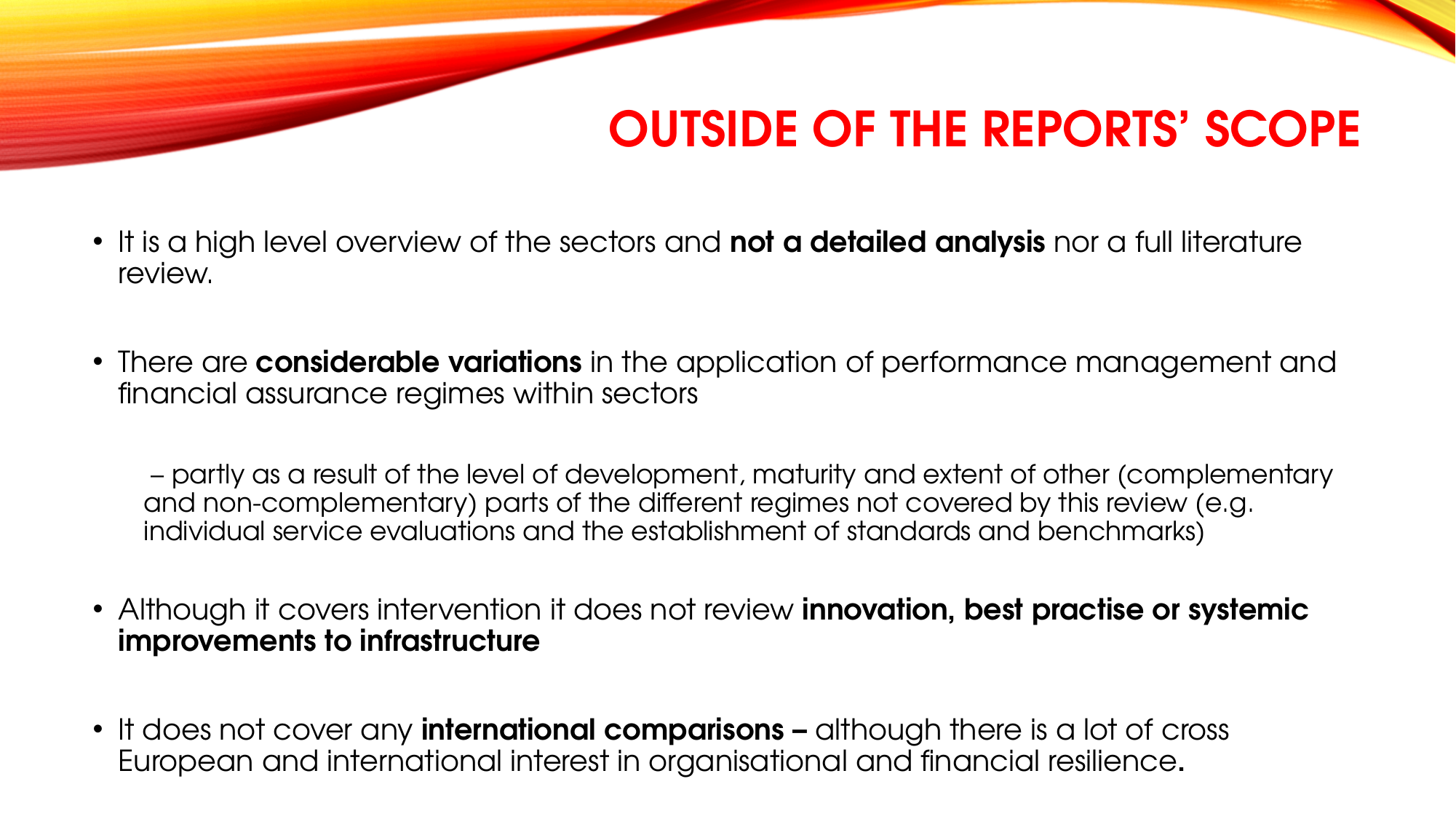

# Outside of the reports’ scope
It is a high level overview of the sectors and not a detailed analysis nor a full literature review.

There are considerable variations in the application of performance management and financial assurance regimes within sectors

 – partly as a result of the level of development, maturity and extent of other (complementary and non-complementary) parts of the different regimes not covered by this review (e.g. individual service evaluations and the establishment of standards and benchmarks)

Although it covers intervention it does not review innovation, best practise or systemic improvements to infrastructure

It does not cover any international comparisons – although there is a lot of cross European and international interest in organisational and financial resilience.